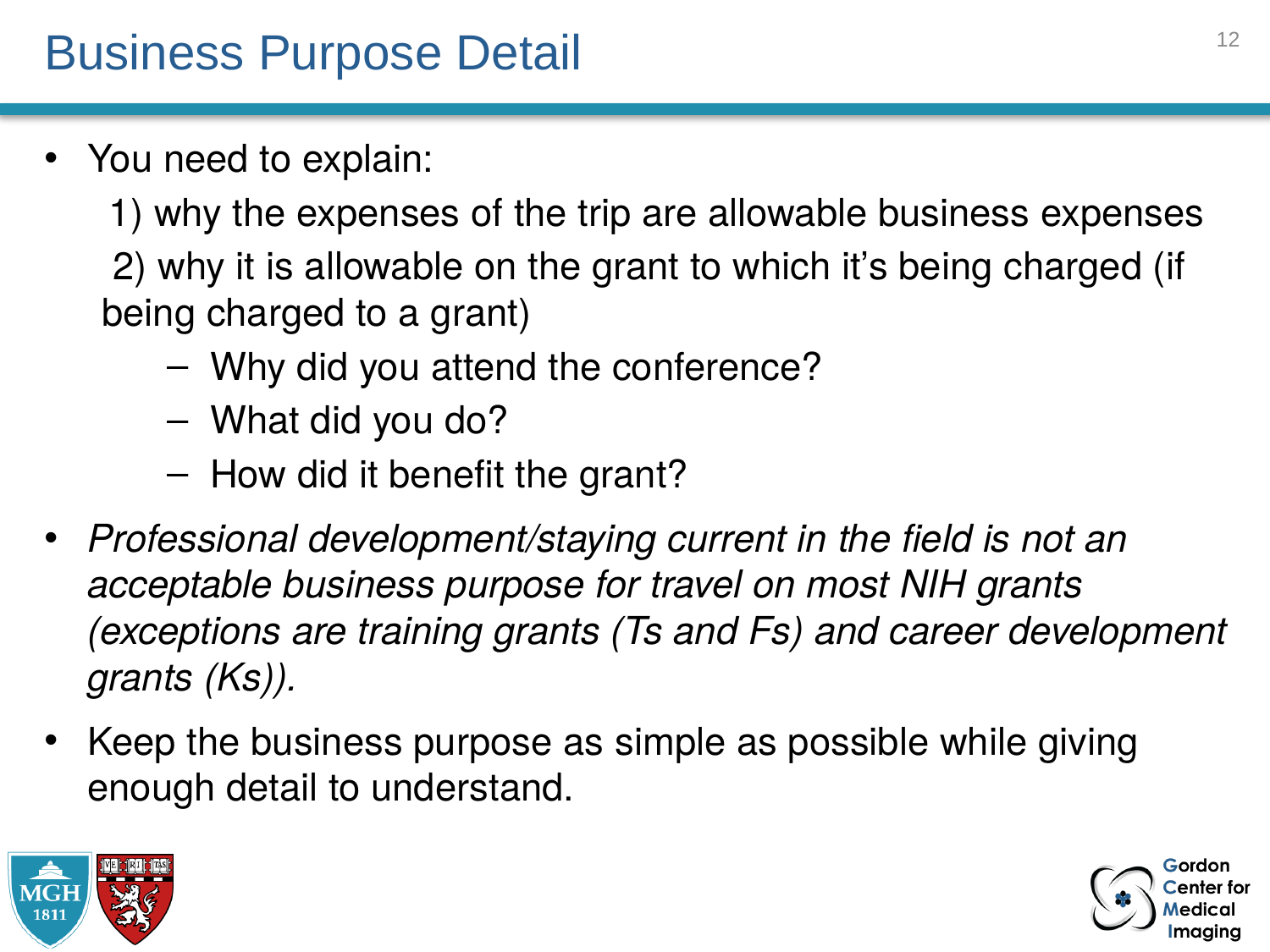

12
# Business Purpose Detail
You need to explain:
	1) why the expenses of the trip are allowable business expenses
	 2) why it is allowable on the grant to which it’s being charged (if being charged to a grant)
Why did you attend the conference?
What did you do?
How did it benefit the grant?

Professional development/staying current in the field is not an acceptable business purpose for travel on most NIH grants (exceptions are training grants (Ts and Fs) and career development grants (Ks)).

Keep the business purpose as simple as possible while giving enough detail to understand.